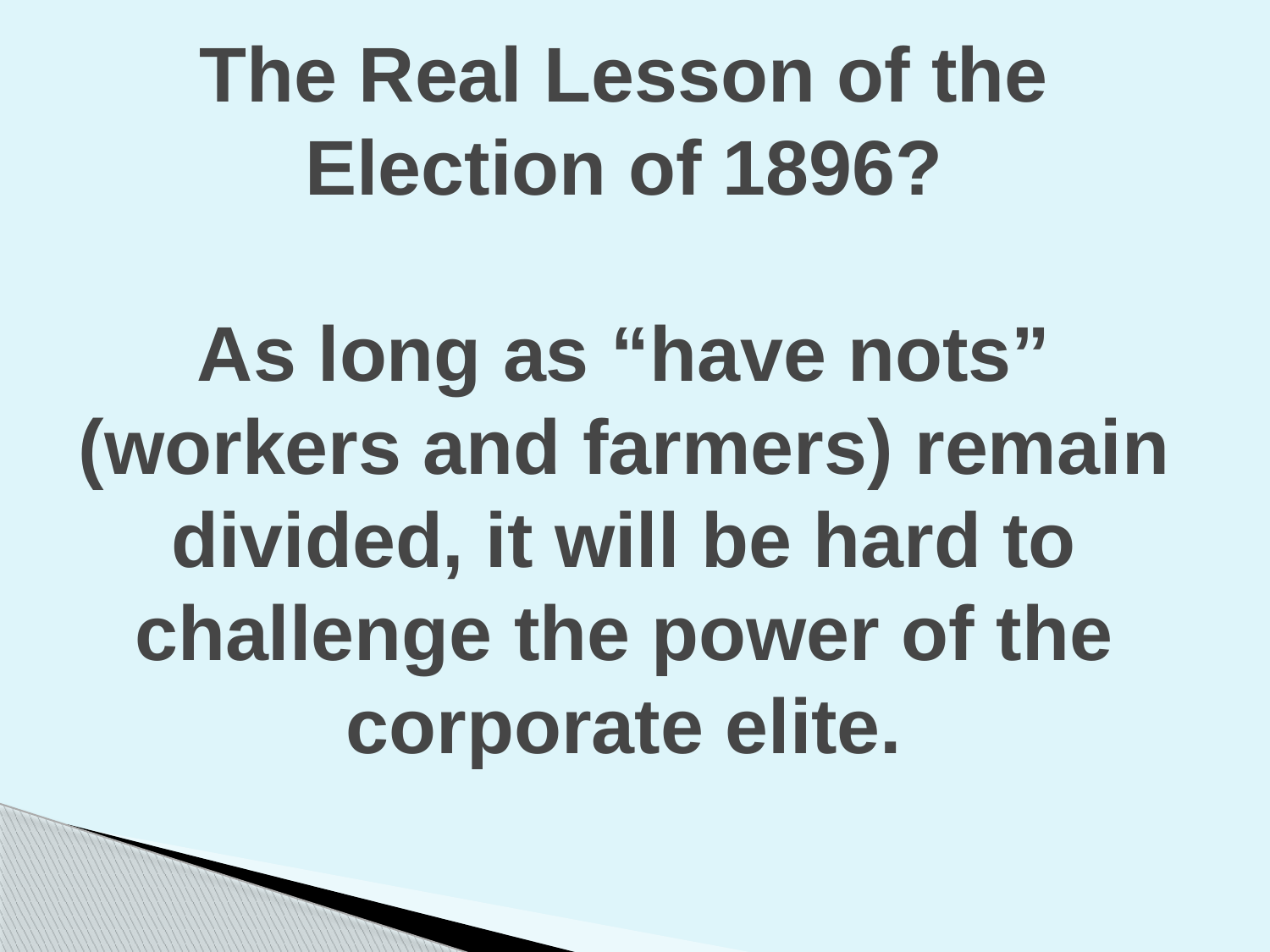

# The Real Lesson of the Election of 1896? As long as “have nots” (workers and farmers) remain divided, it will be hard to challenge the power of the corporate elite.